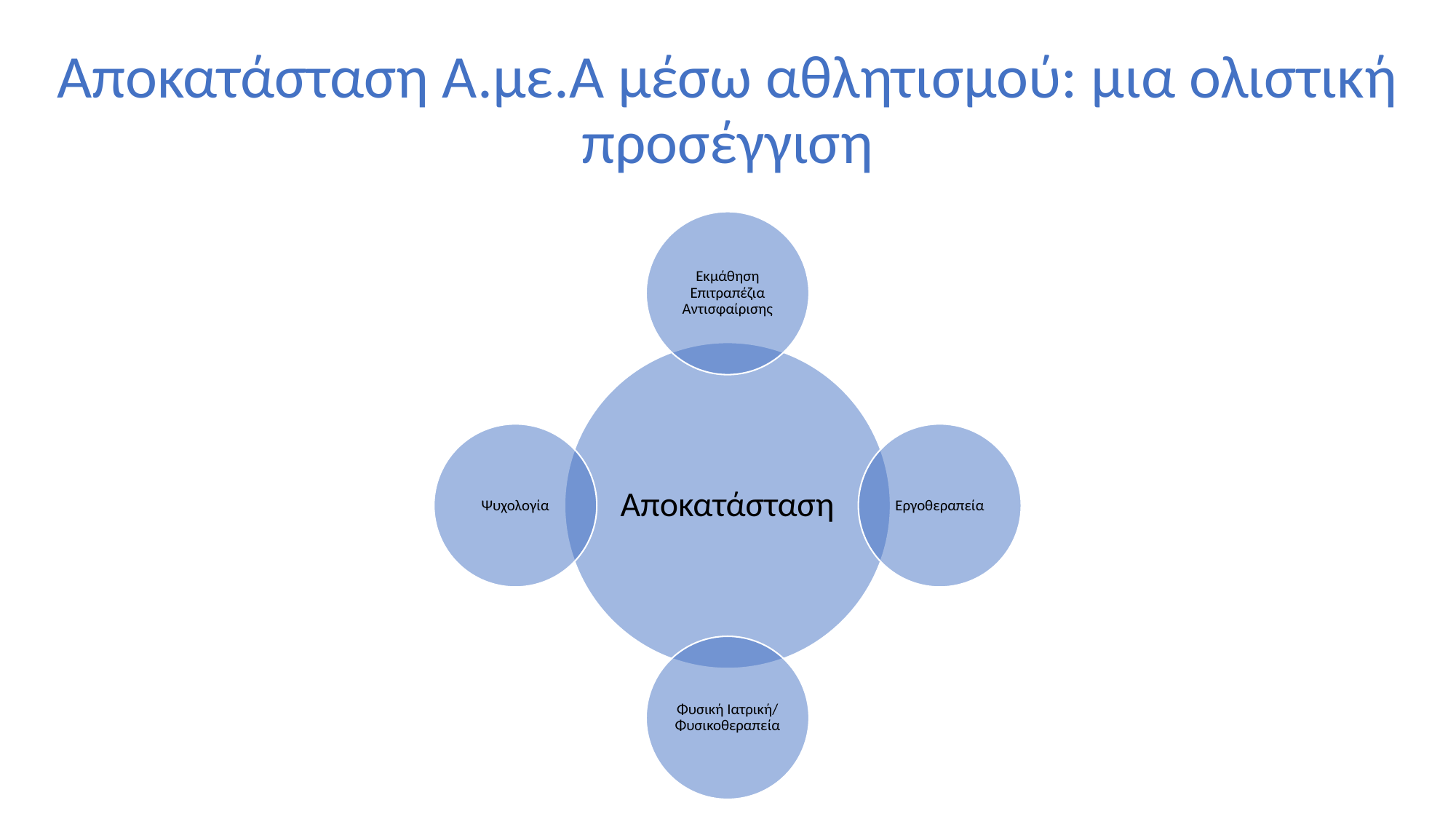

# Αποκατάσταση Α.με.Α μέσω αθλητισμού: μια ολιστική προσέγγιση
Αποκατάσταση
Εκμάθηση Επιτραπέζια Αντισφαίρισης
Εργοθεραπεία
Φυσική Ιατρική/ Φυσικοθεραπεία
Ψυχολογία